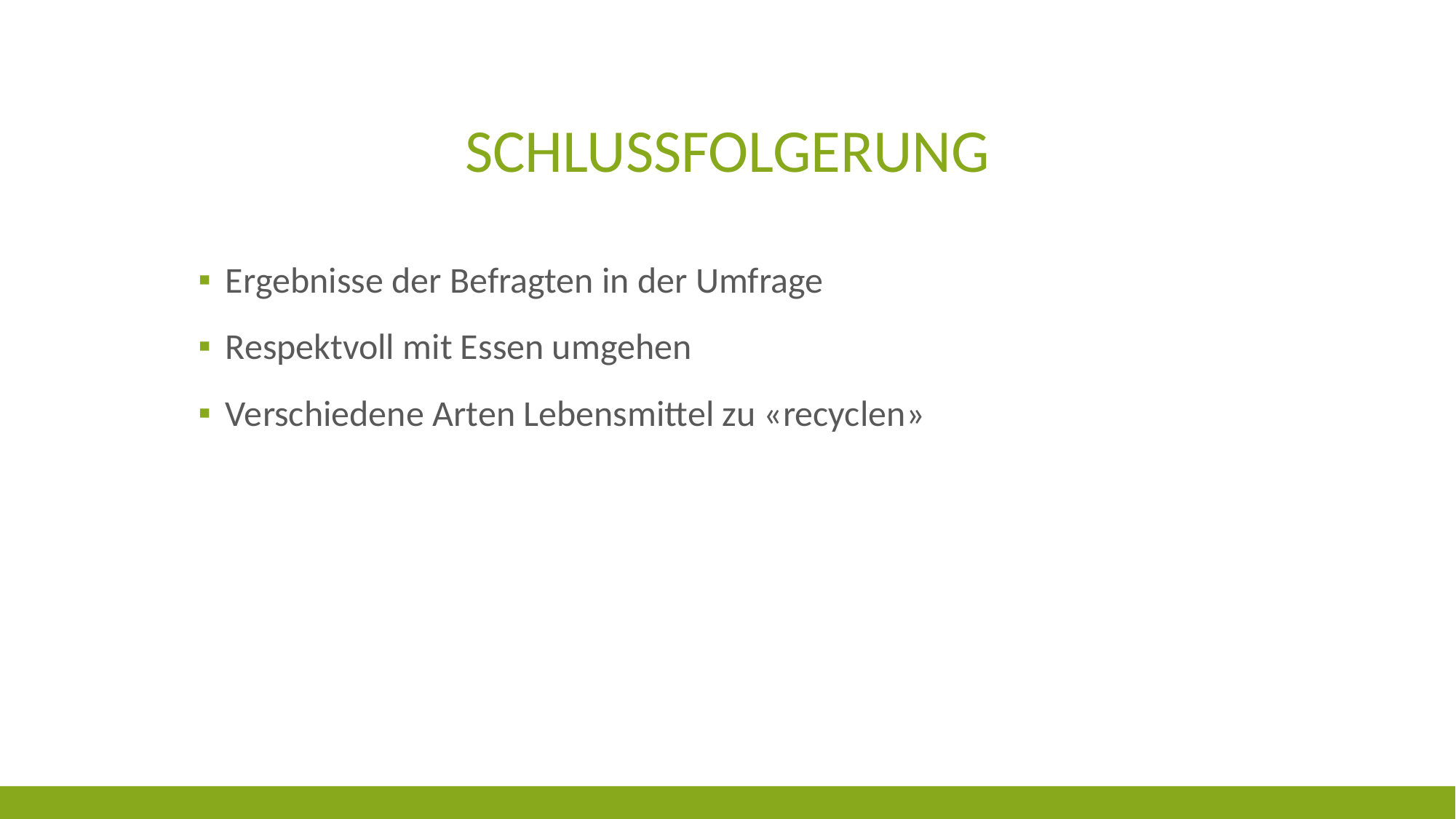

# Schlussfolgerung
Ergebnisse der Befragten in der Umfrage
Respektvoll mit Essen umgehen
Verschiedene Arten Lebensmittel zu «recyclen»